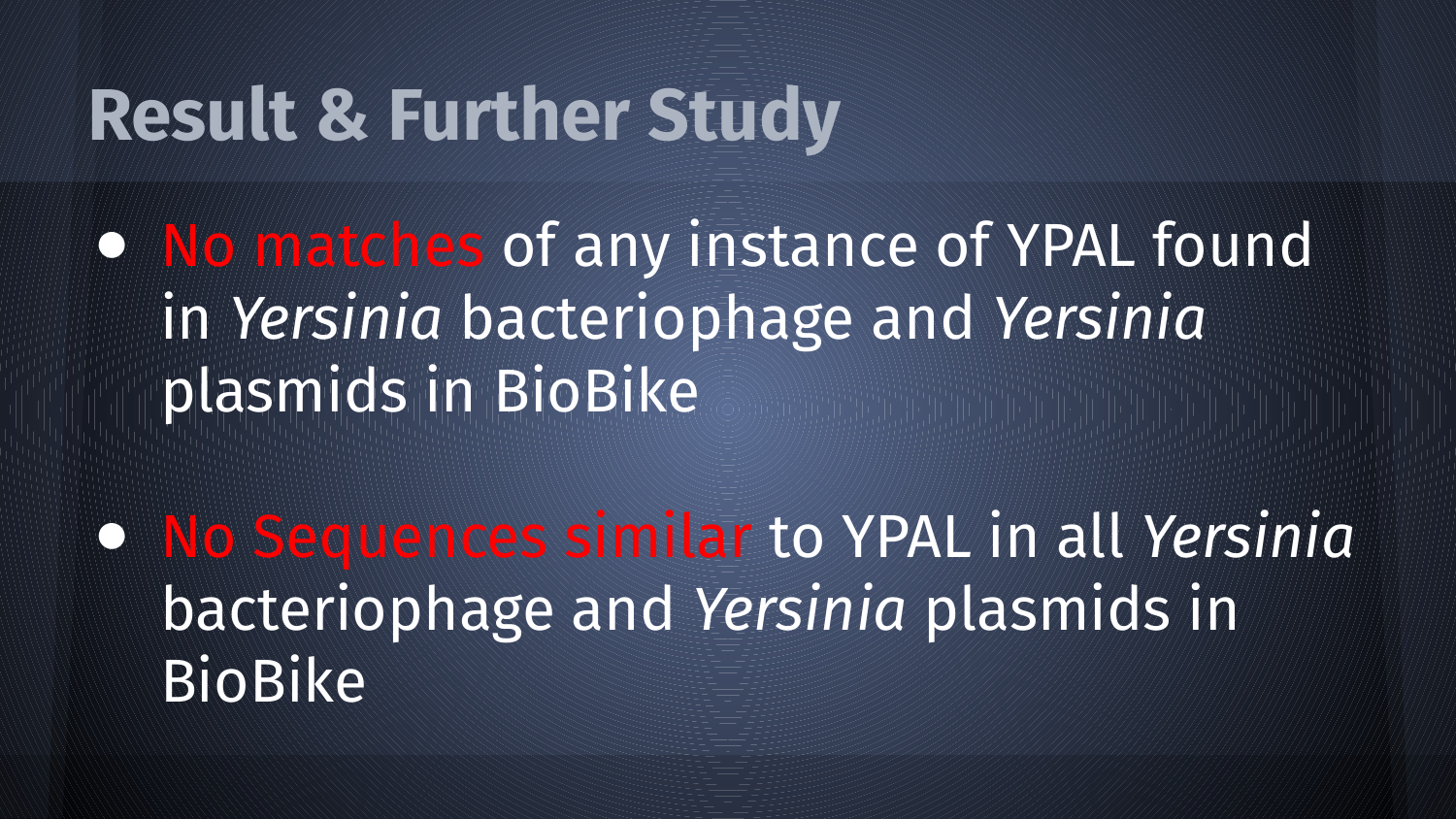

# Result & Further Study
No matches of any instance of YPAL found in Yersinia bacteriophage and Yersinia plasmids in BioBike

No Sequences similar to YPAL in all Yersinia bacteriophage and Yersinia plasmids in BioBike